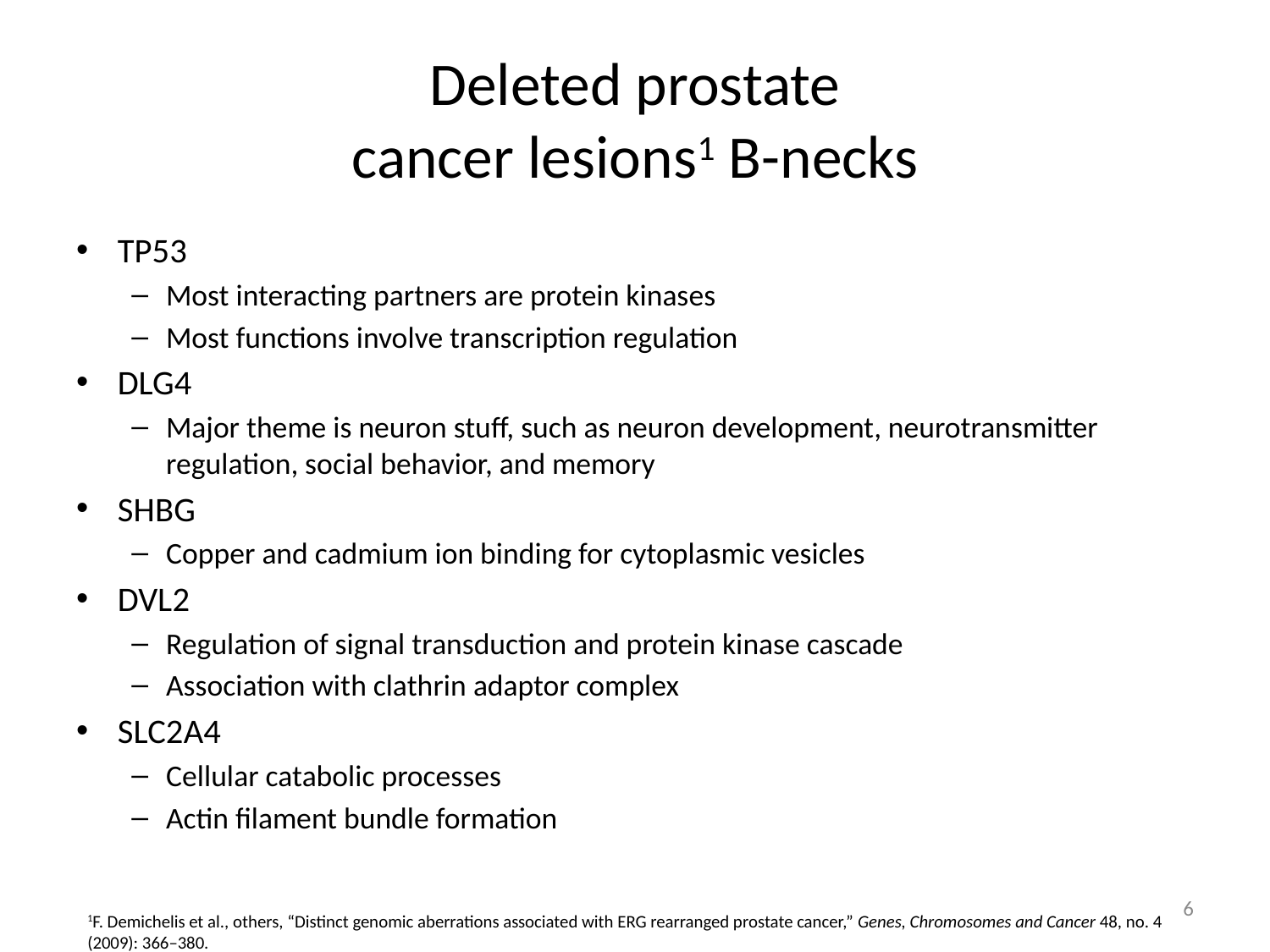

# Deleted prostate cancer lesions1 B-necks
TP53
Most interacting partners are protein kinases
Most functions involve transcription regulation
DLG4
Major theme is neuron stuff, such as neuron development, neurotransmitter regulation, social behavior, and memory
SHBG
Copper and cadmium ion binding for cytoplasmic vesicles
DVL2
Regulation of signal transduction and protein kinase cascade
Association with clathrin adaptor complex
SLC2A4
Cellular catabolic processes
Actin filament bundle formation
6
1F. Demichelis et al., others, “Distinct genomic aberrations associated with ERG rearranged prostate cancer,” Genes, Chromosomes and Cancer 48, no. 4 (2009): 366–380.